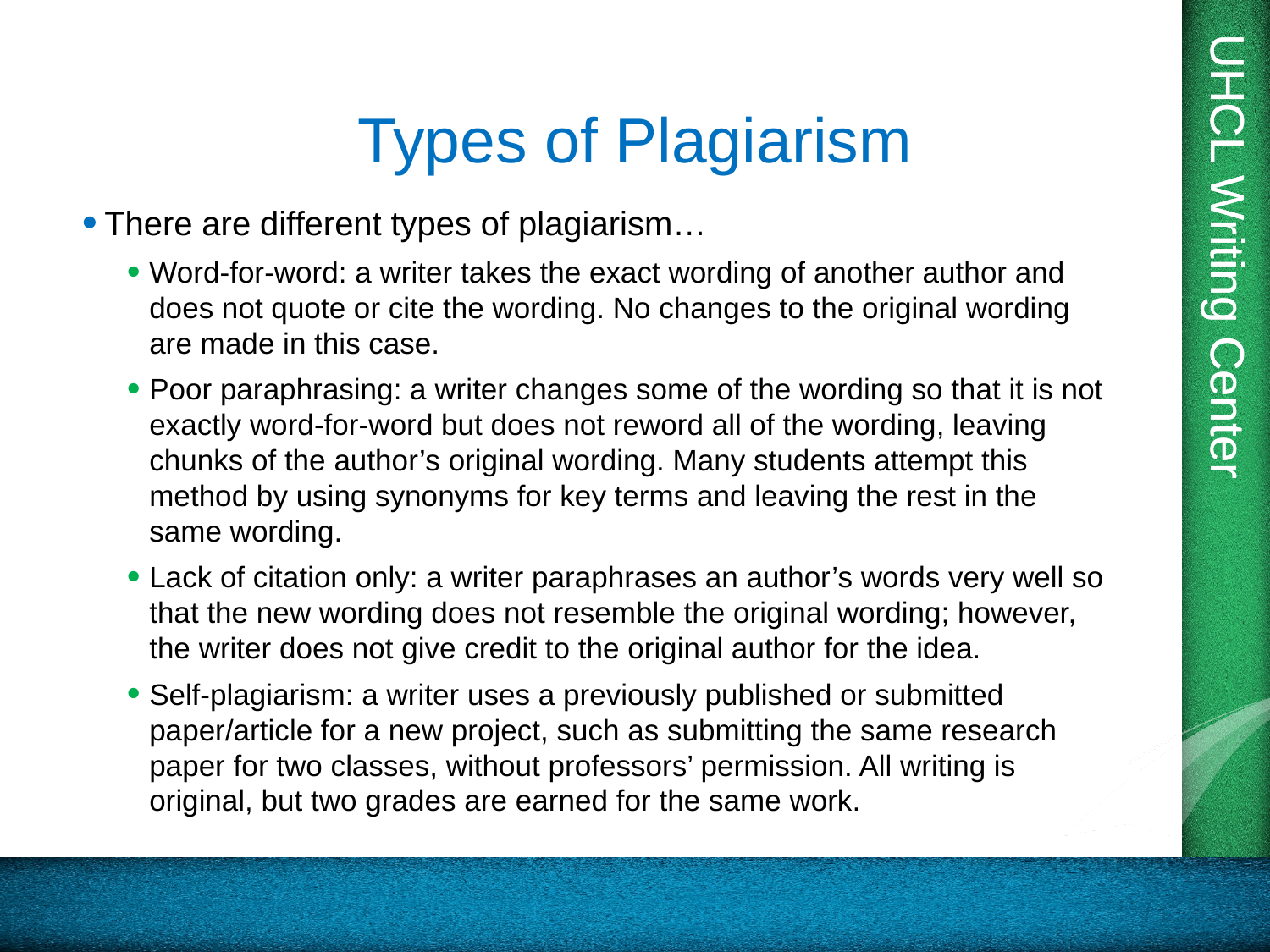

# Types of Plagiarism
There are different types of plagiarism…
Word-for-word: a writer takes the exact wording of another author and does not quote or cite the wording. No changes to the original wording are made in this case.
Poor paraphrasing: a writer changes some of the wording so that it is not exactly word-for-word but does not reword all of the wording, leaving chunks of the author’s original wording. Many students attempt this method by using synonyms for key terms and leaving the rest in the same wording.
Lack of citation only: a writer paraphrases an author’s words very well so that the new wording does not resemble the original wording; however, the writer does not give credit to the original author for the idea.
Self-plagiarism: a writer uses a previously published or submitted paper/article for a new project, such as submitting the same research paper for two classes, without professors’ permission. All writing is original, but two grades are earned for the same work.